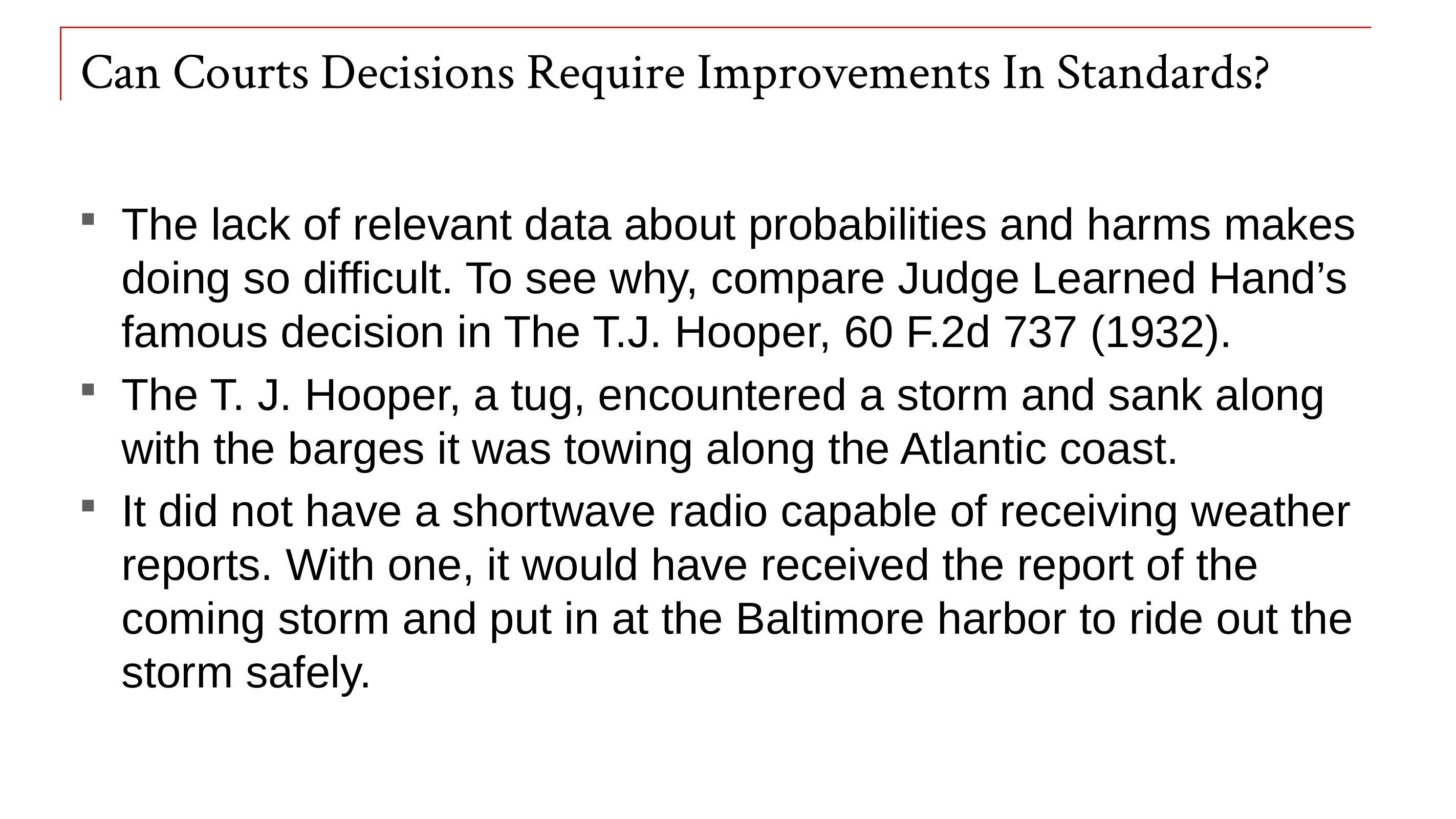

# Can Courts Decisions Require Improvements In Standards?
The lack of relevant data about probabilities and harms makes doing so difficult. To see why, compare Judge Learned Hand’s famous decision in The T.J. Hooper, 60 F.2d 737 (1932).
The T. J. Hooper, a tug, encountered a storm and sank along with the barges it was towing along the Atlantic coast.
It did not have a shortwave radio capable of receiving weather reports. With one, it would have received the report of the coming storm and put in at the Baltimore harbor to ride out the storm safely.